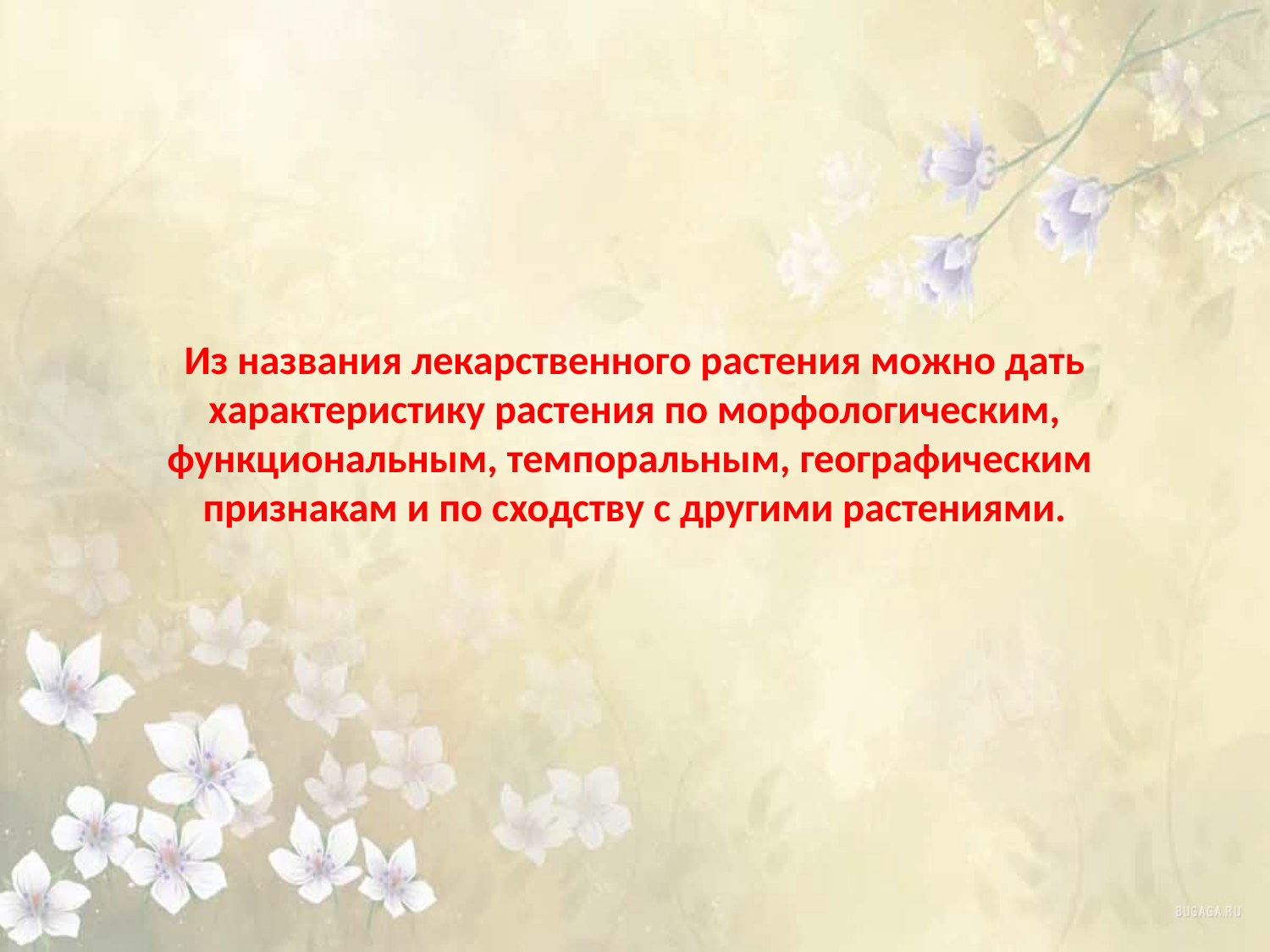

# Из названия лекарственного растения можно дать характеристику растения по морфологическим, функциональным, темпоральным, географическим  признакам и по сходству с другими растениями.